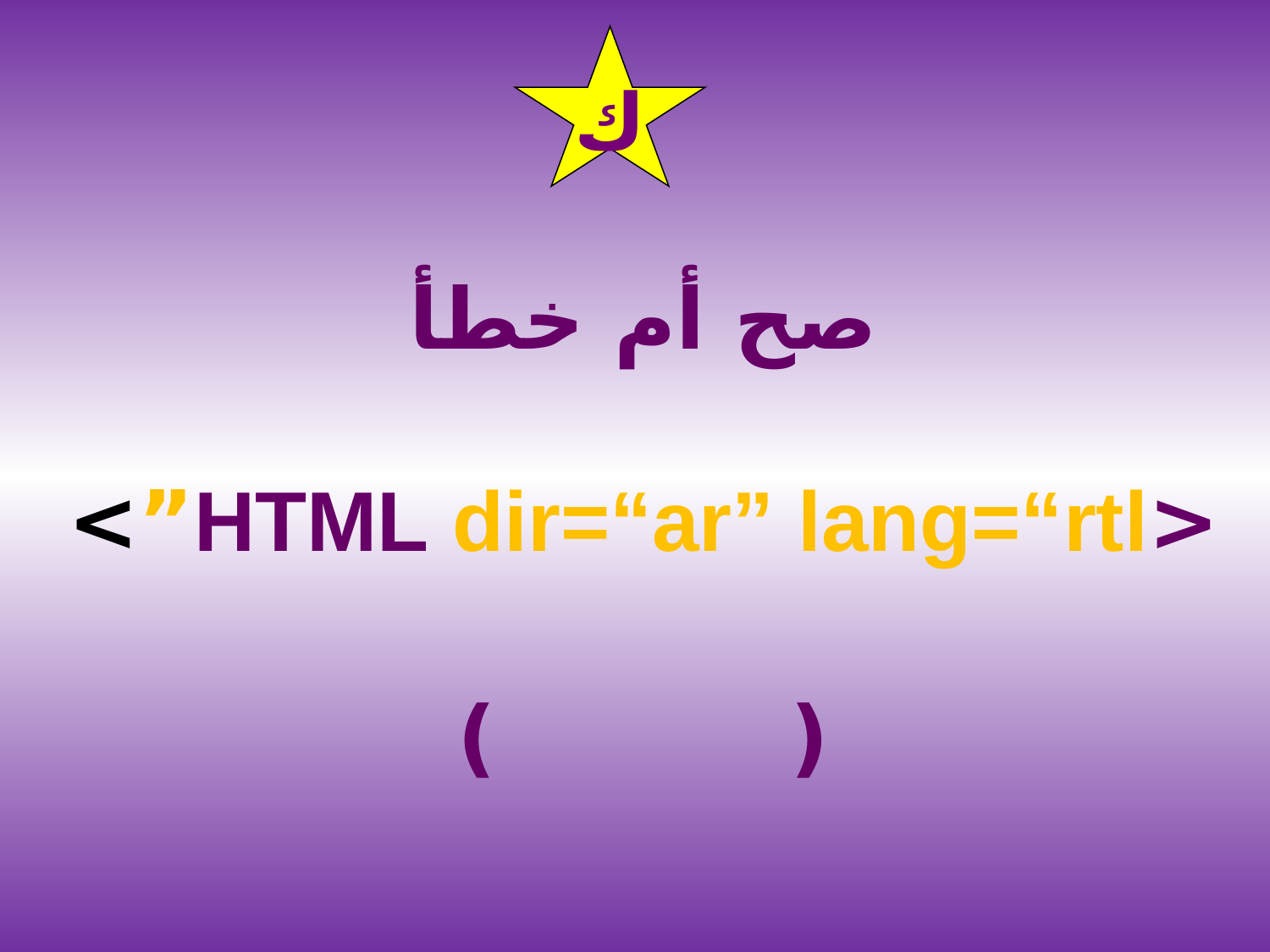

ك
صح أم خطأ

<HTML dir=“ar” lang=“rtl”>
(          )